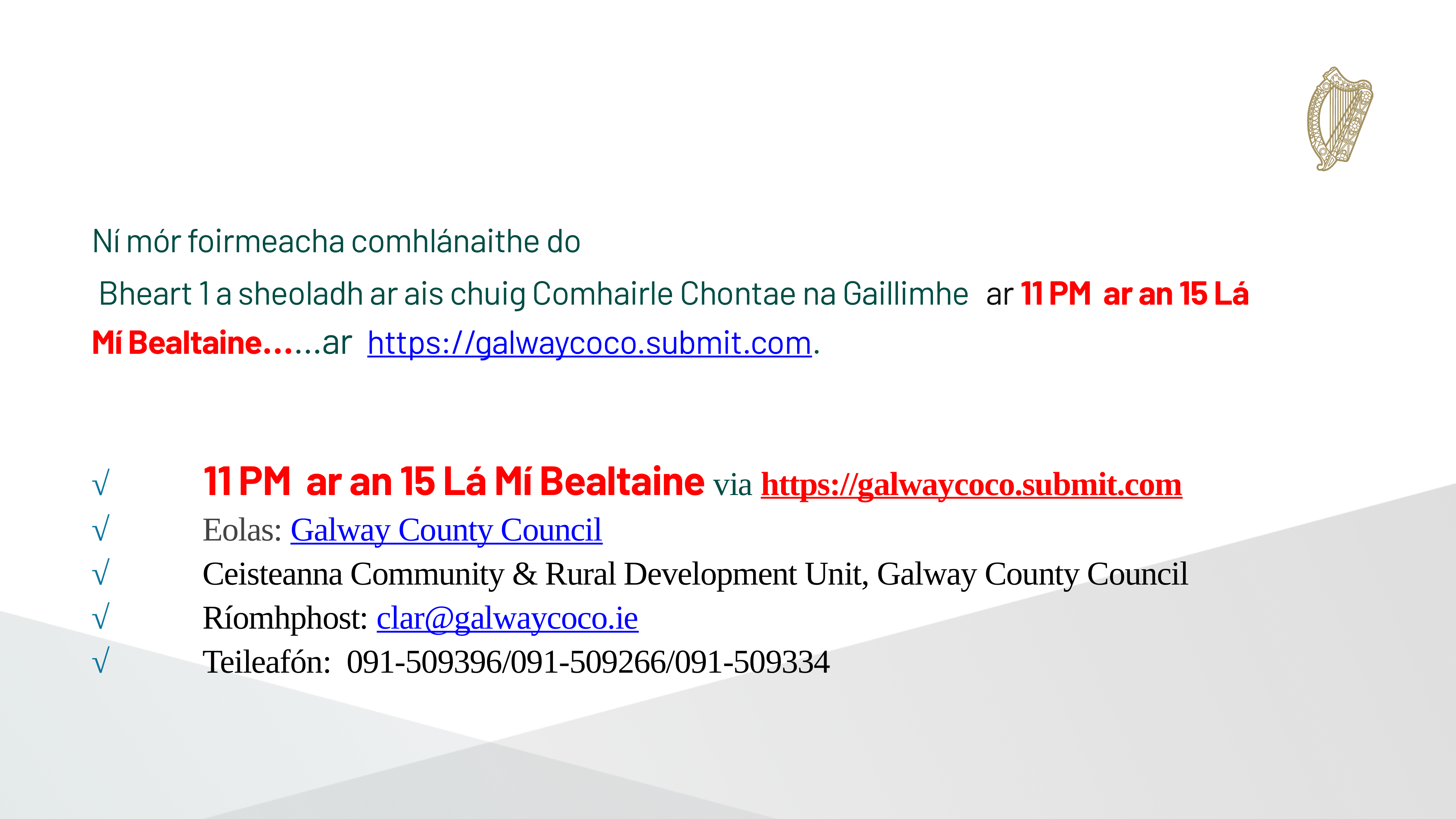

Ní mór foirmeacha comhlánaithe do
 Bheart 1 a sheoladh ar ais chuig Comhairle Chontae na Gaillimhe  ar 11 PM  ar an 15 Lá Mí Bealtaine……ar  https://galwaycoco.submit.com.

√            11 PM  ar an 15 Lá Mí Bealtaine via https://galwaycoco.submit.com
√            Eolas: Galway County Council
√            Ceisteanna Community & Rural Development Unit, Galway County Council
√            Ríomhphost: clar@galwaycoco.ie
√            Teileafón:  091-509396/091-509266/091-509334